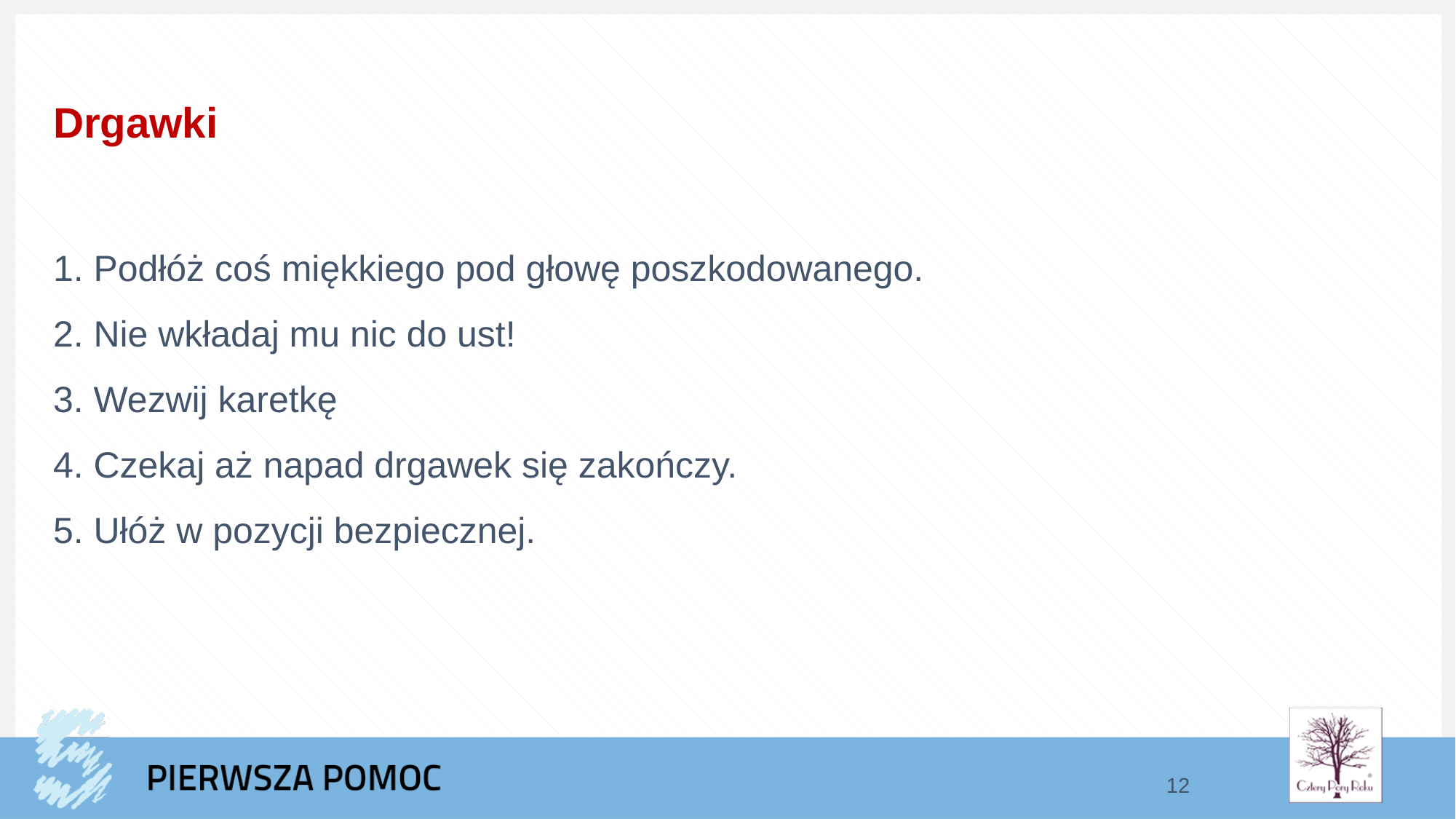

Drgawki

1. Podłóż coś miękkiego pod głowę poszkodowanego.
2. Nie wkładaj mu nic do ust!
3. Wezwij karetkę
4. Czekaj aż napad drgawek się zakończy.
5. Ułóż w pozycji bezpiecznej.